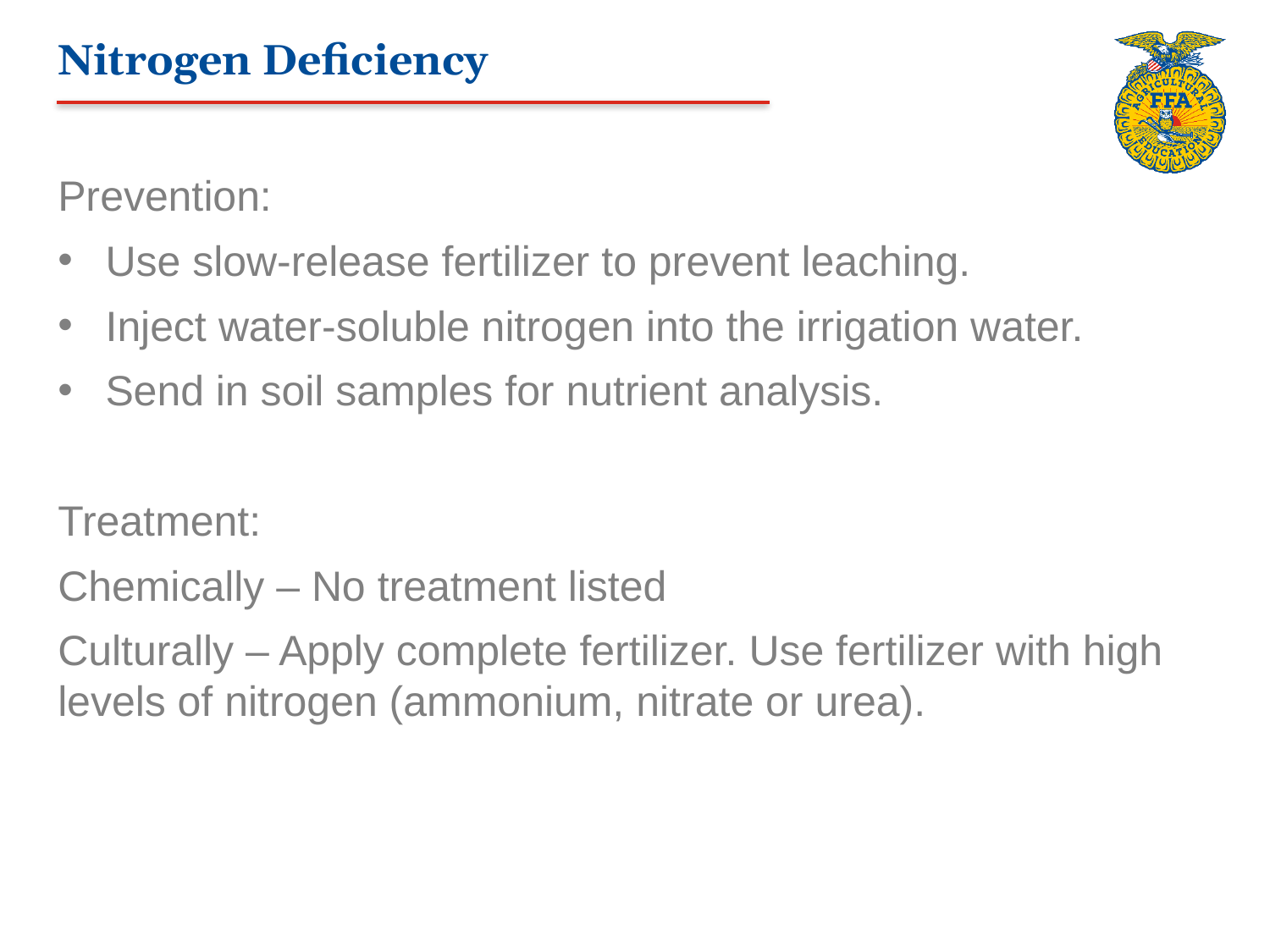

# Nitrogen Deficiency
Prevention:
Use slow-release fertilizer to prevent leaching.
Inject water-soluble nitrogen into the irrigation water.
Send in soil samples for nutrient analysis.

Treatment:
Chemically – No treatment listed
Culturally – Apply complete fertilizer. Use fertilizer with high levels of nitrogen (ammonium, nitrate or urea).